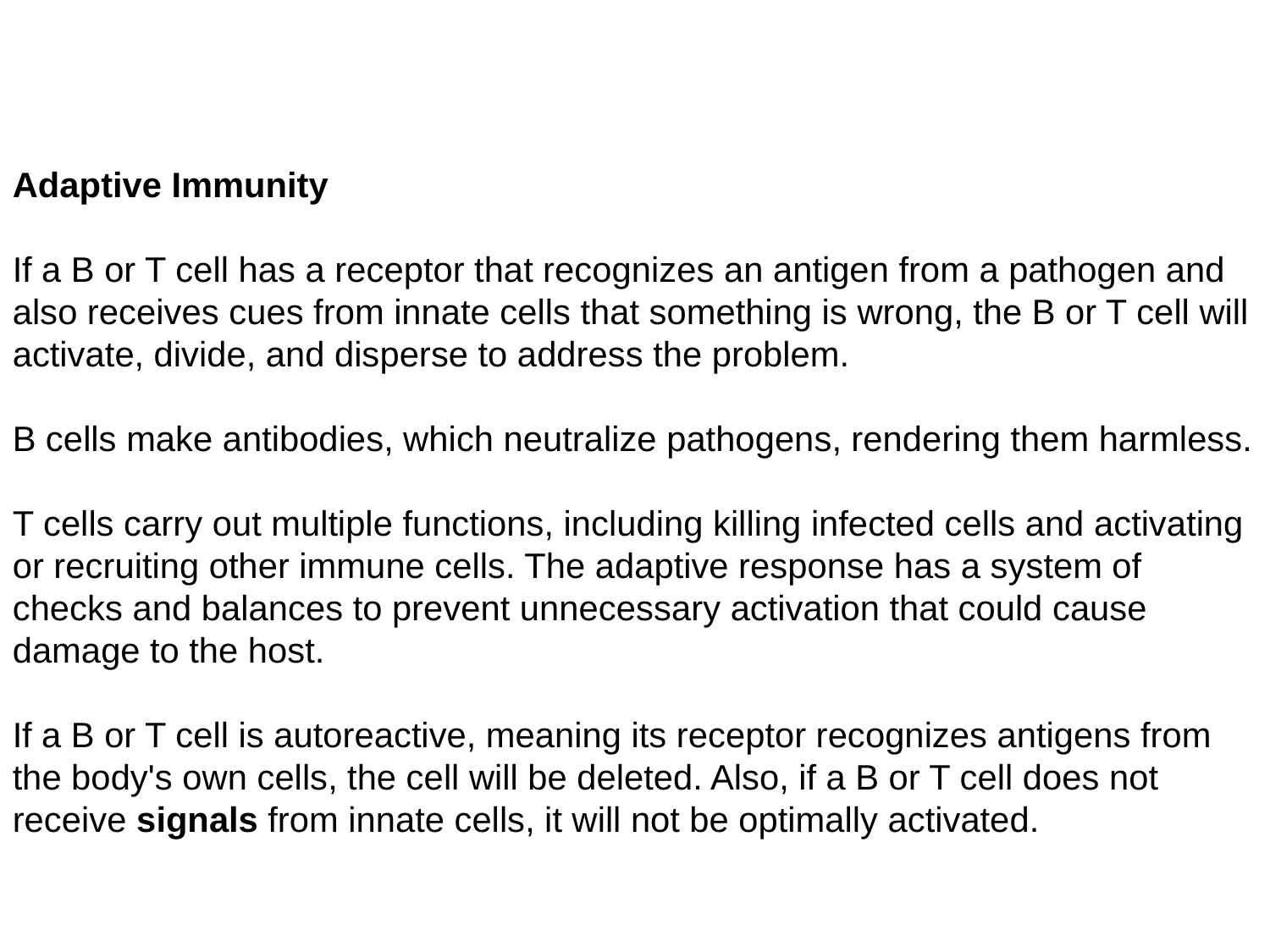

Adaptive Immunity

If a B or T cell has a receptor that recognizes an antigen from a pathogen and also receives cues from innate cells that something is wrong, the B or T cell will activate, divide, and disperse to address the problem.

B cells make antibodies, which neutralize pathogens, rendering them harmless.

T cells carry out multiple functions, including killing infected cells and activating or recruiting other immune cells. The adaptive response has a system of checks and balances to prevent unnecessary activation that could cause damage to the host.

If a B or T cell is autoreactive, meaning its receptor recognizes antigens from the body's own cells, the cell will be deleted. Also, if a B or T cell does not receive signals from innate cells, it will not be optimally activated.